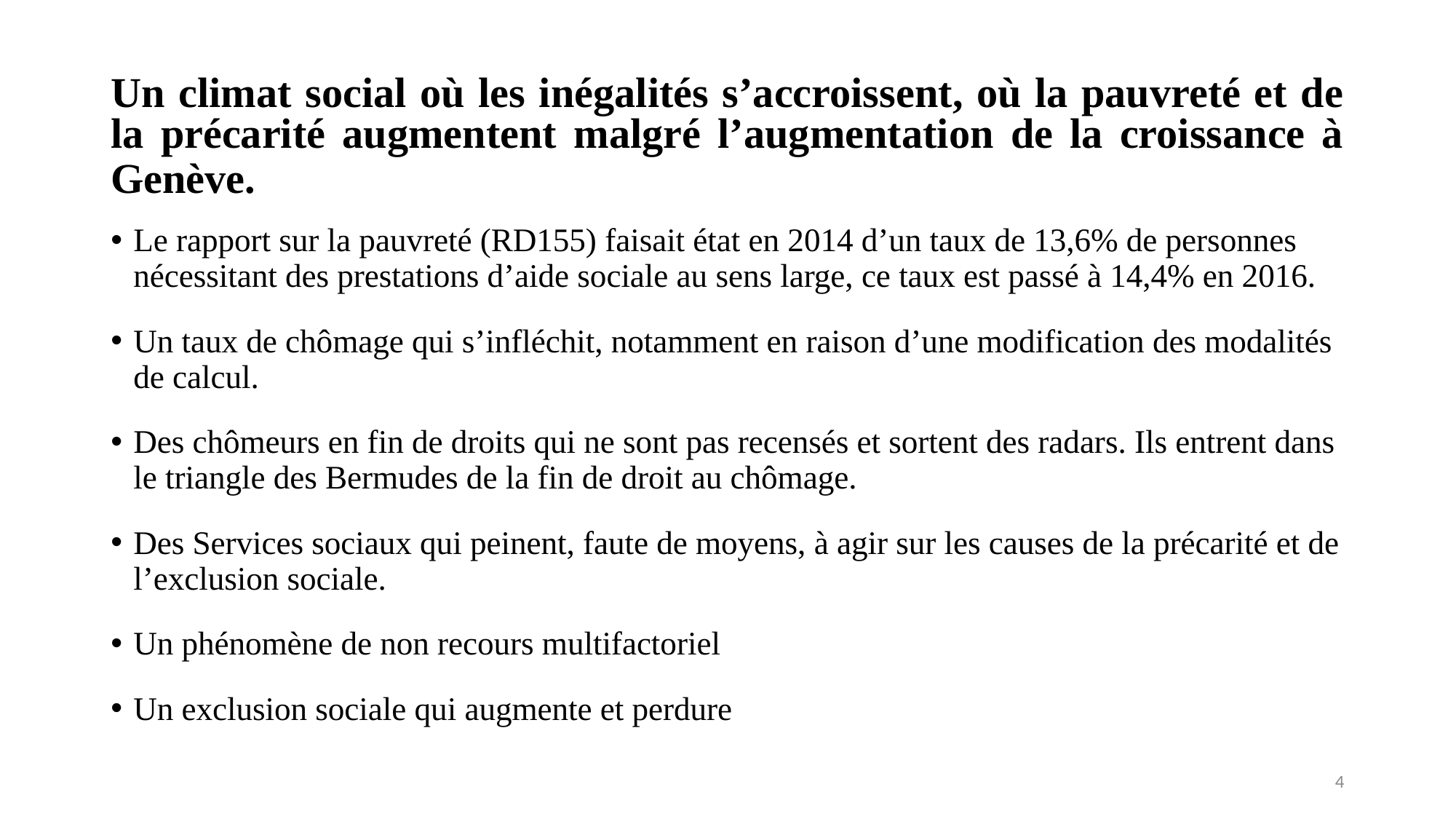

# Un climat social où les inégalités s’accroissent, où la pauvreté et de la précarité augmentent malgré l’augmentation de la croissance à Genève.
Le rapport sur la pauvreté (RD155) faisait état en 2014 d’un taux de 13,6% de personnes nécessitant des prestations d’aide sociale au sens large, ce taux est passé à 14,4% en 2016.

Un taux de chômage qui s’infléchit, notamment en raison d’une modification des modalités de calcul.

Des chômeurs en fin de droits qui ne sont pas recensés et sortent des radars. Ils entrent dans le triangle des Bermudes de la fin de droit au chômage.

Des Services sociaux qui peinent, faute de moyens, à agir sur les causes de la précarité et de l’exclusion sociale.

Un phénomène de non recours multifactoriel

Un exclusion sociale qui augmente et perdure

4